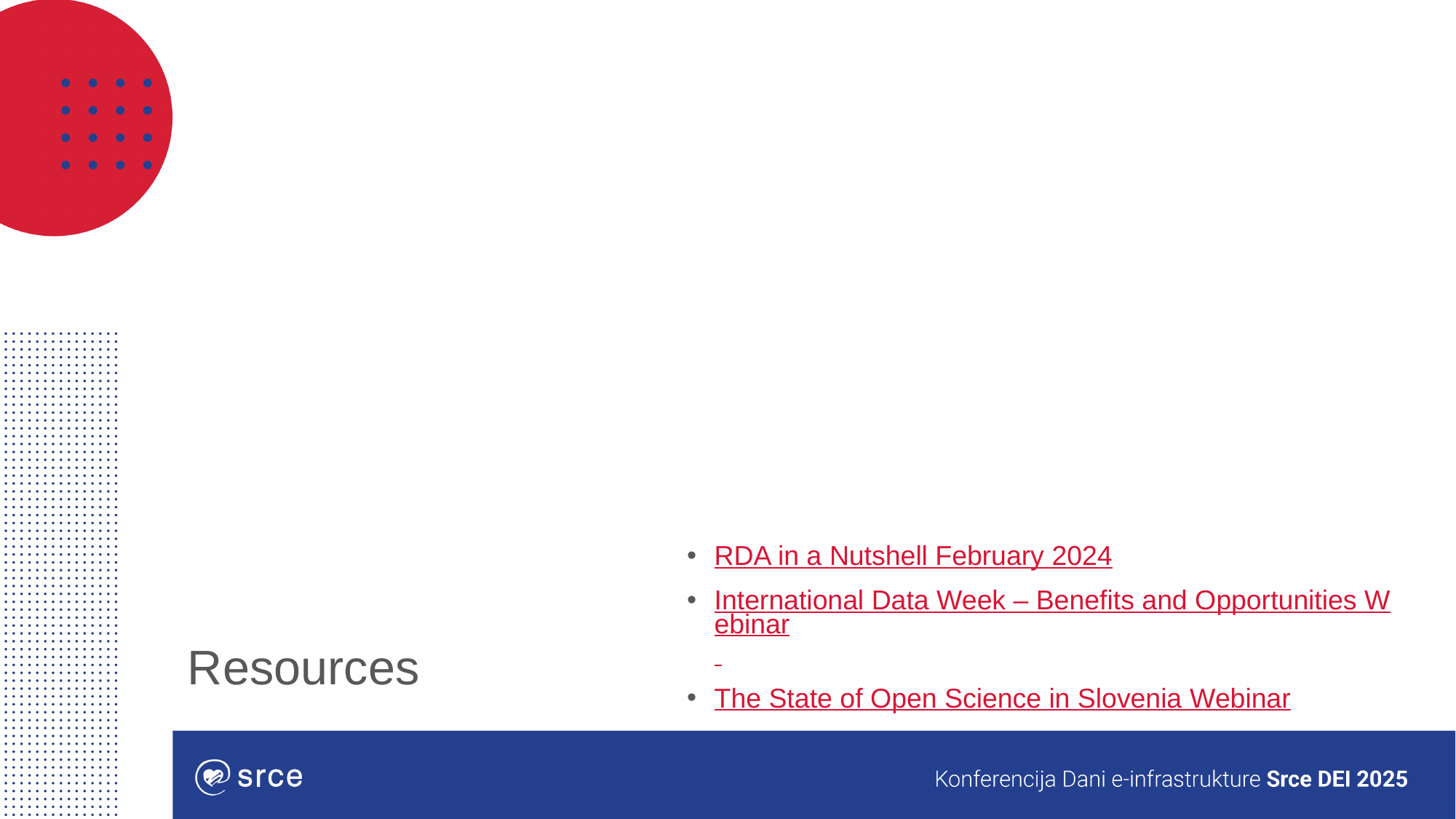

# Resources
RDA in a Nutshell February 2024
International Data Week – Benefits and Opportunities Webinar
The State of Open Science in Slovenia Webinar